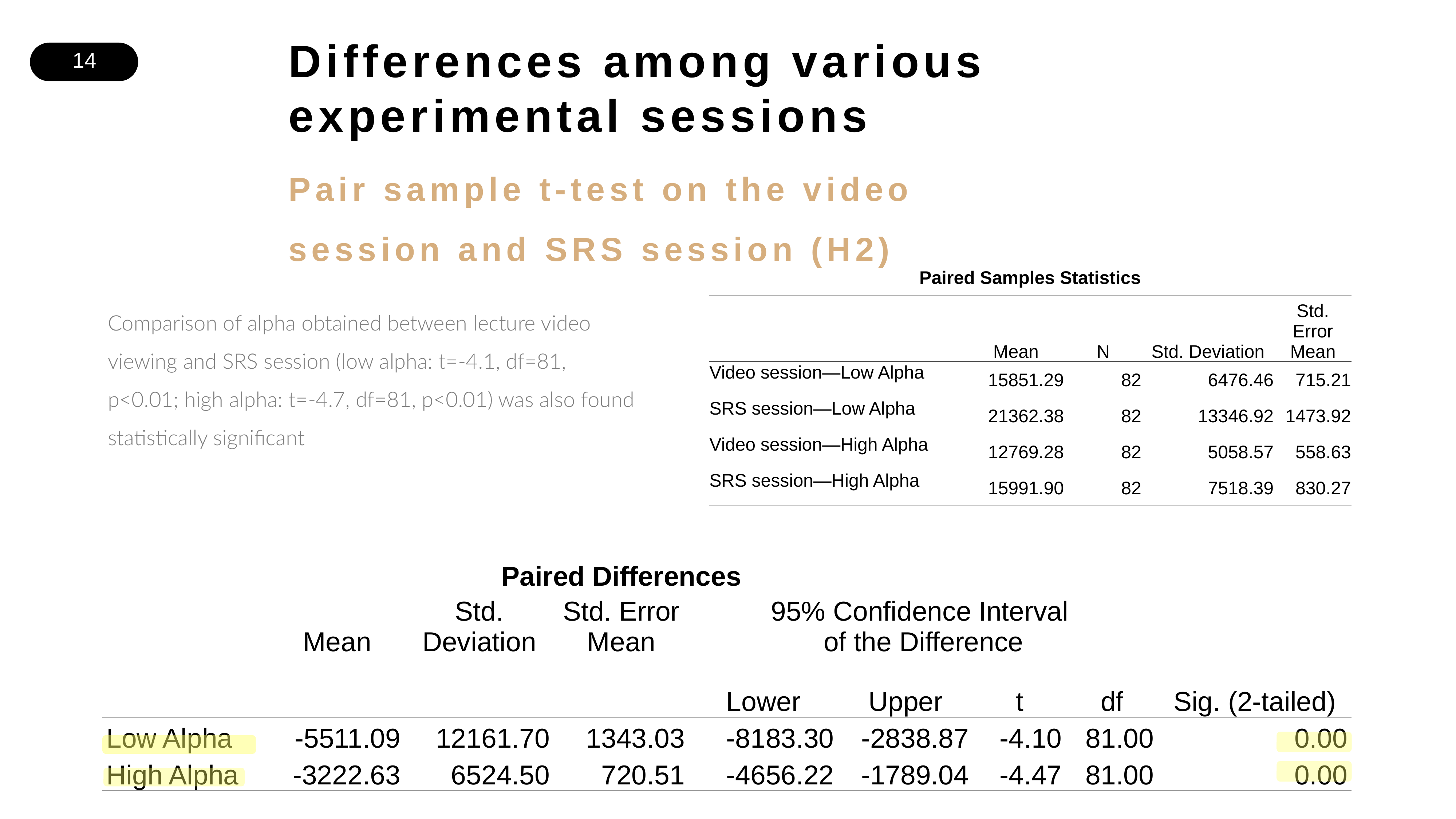

Differences among various experimental sessions
Pair sample t-test on the video session and SRS session (H2)
| Paired Samples Statistics |  |  |  |  |
| --- | --- | --- | --- | --- |
|  | Mean | N | Std. Deviation | Std. Error Mean |
| Video session—Low Alpha | 15851.29 | 82 | 6476.46 | 715.21 |
| SRS session—Low Alpha | 21362.38 | 82 | 13346.92 | 1473.92 |
| Video session—High Alpha | 12769.28 | 82 | 5058.57 | 558.63 |
| SRS session—High Alpha | 15991.90 | 82 | 7518.39 | 830.27 |
Comparison of alpha obtained between lecture video viewing and SRS session (low alpha: t=-4.1, df=81, p<0.01; high alpha: t=-4.7, df=81, p<0.01) was also found statistically significant
|  |  |  |  |  |  |  |  |  |
| --- | --- | --- | --- | --- | --- | --- | --- | --- |
|  | Paired Differences |  |  |  |  |  |  |  |
|  | Mean | Std. Deviation | Std. Error Mean | 95% Confidence Interval of the Difference |  |  |  |  |
|  |  |  |  | Lower | Upper | t | df | Sig. (2-tailed) |
| Low Alpha | -5511.09 | 12161.70 | 1343.03 | -8183.30 | -2838.87 | -4.10 | 81.00 | 0.00 |
| High Alpha | -3222.63 | 6524.50 | 720.51 | -4656.22 | -1789.04 | -4.47 | 81.00 | 0.00 |